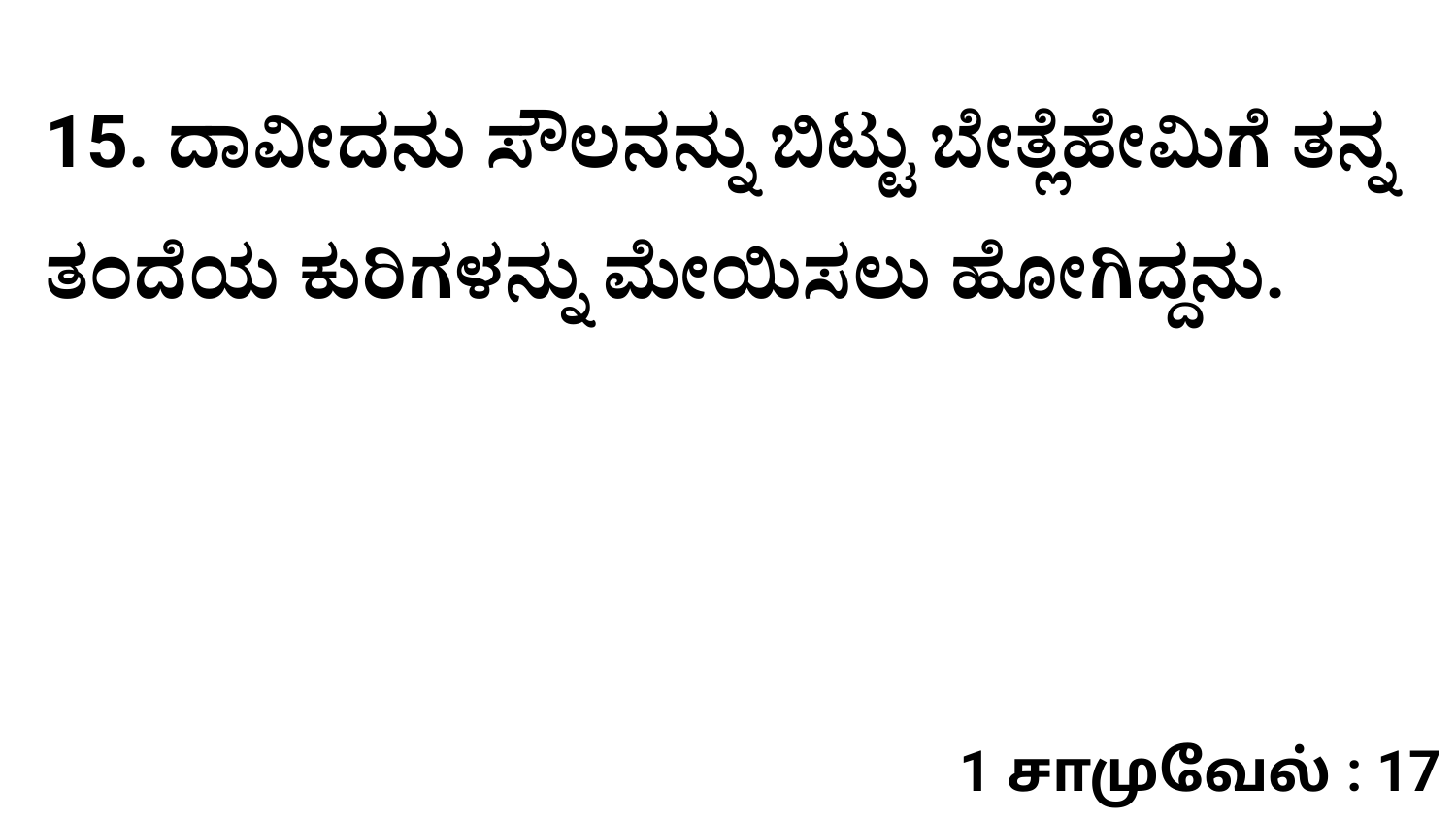

15. ದಾವೀದನು ಸೌಲನನ್ನು ಬಿಟ್ಟು ಬೇತ್ಲೆಹೇಮಿಗೆ ತನ್ನ ತಂದೆಯ ಕುರಿಗಳನ್ನು ಮೇಯಿಸಲು ಹೋಗಿದ್ದನು.
1 சாமுவேல் : 17